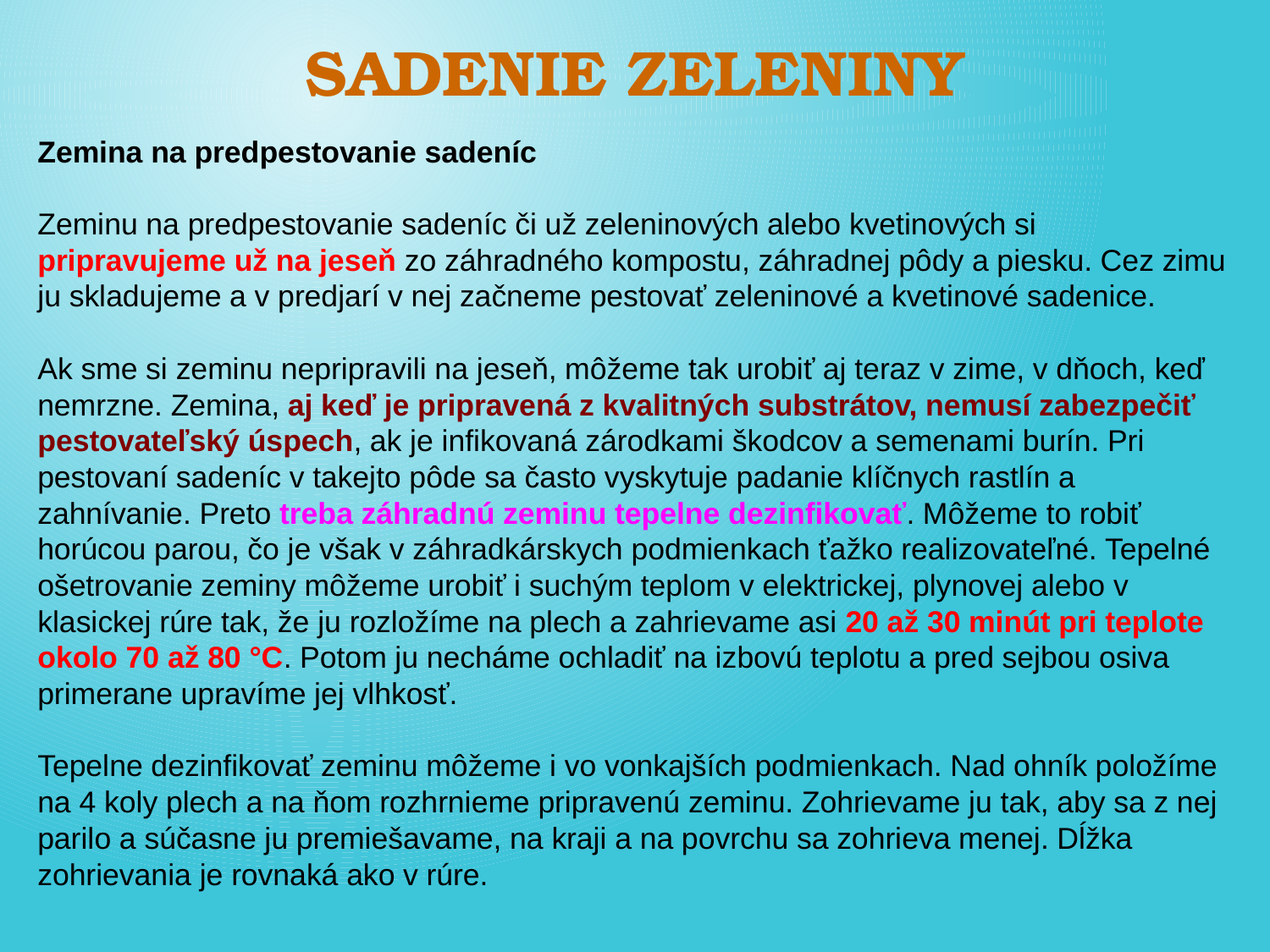

# Sadenie zeleniny
Zemina na predpestovanie sadeníc
Zeminu na predpestovanie sadeníc či už zeleninových alebo kvetinových si pripravujeme už na jeseň zo záhradného kompostu, záhradnej pôdy a piesku. Cez zimu ju skladujeme a v predjarí v nej začneme pestovať zeleninové a kvetinové sadenice.
Ak sme si zeminu nepripravili na jeseň, môžeme tak urobiť aj teraz v zime, v dňoch, keď nemrzne. Zemina, aj keď je pripravená z kvalitných substrátov, nemusí zabezpečiť pestovateľský úspech, ak je infikovaná zárodkami škodcov a semenami burín. Pri pestovaní sadeníc v takejto pôde sa často vyskytuje padanie klíčnych rastlín a zahnívanie. Preto treba záhradnú zeminu tepelne dezinfikovať. Môžeme to robiť horúcou parou, čo je však v záhradkárskych podmienkach ťažko realizovateľné. Tepelné ošetrovanie zeminy môžeme urobiť i suchým teplom v elektrickej, plynovej alebo v klasickej rúre tak, že ju rozložíme na plech a zahrievame asi 20 až 30 minút pri teplote okolo 70 až 80 °C. Potom ju necháme ochladiť na izbovú teplotu a pred sejbou osiva primerane upravíme jej vlhkosť.
Tepelne dezinfikovať zeminu môžeme i vo vonkajších podmienkach. Nad ohník položíme na 4 koly plech a na ňom rozhrnieme pripravenú zeminu. Zohrievame ju tak, aby sa z nej parilo a súčasne ju premiešavame, na kraji a na povrchu sa zohrieva menej. Dĺžka zohrievania je rovnaká ako v rúre.